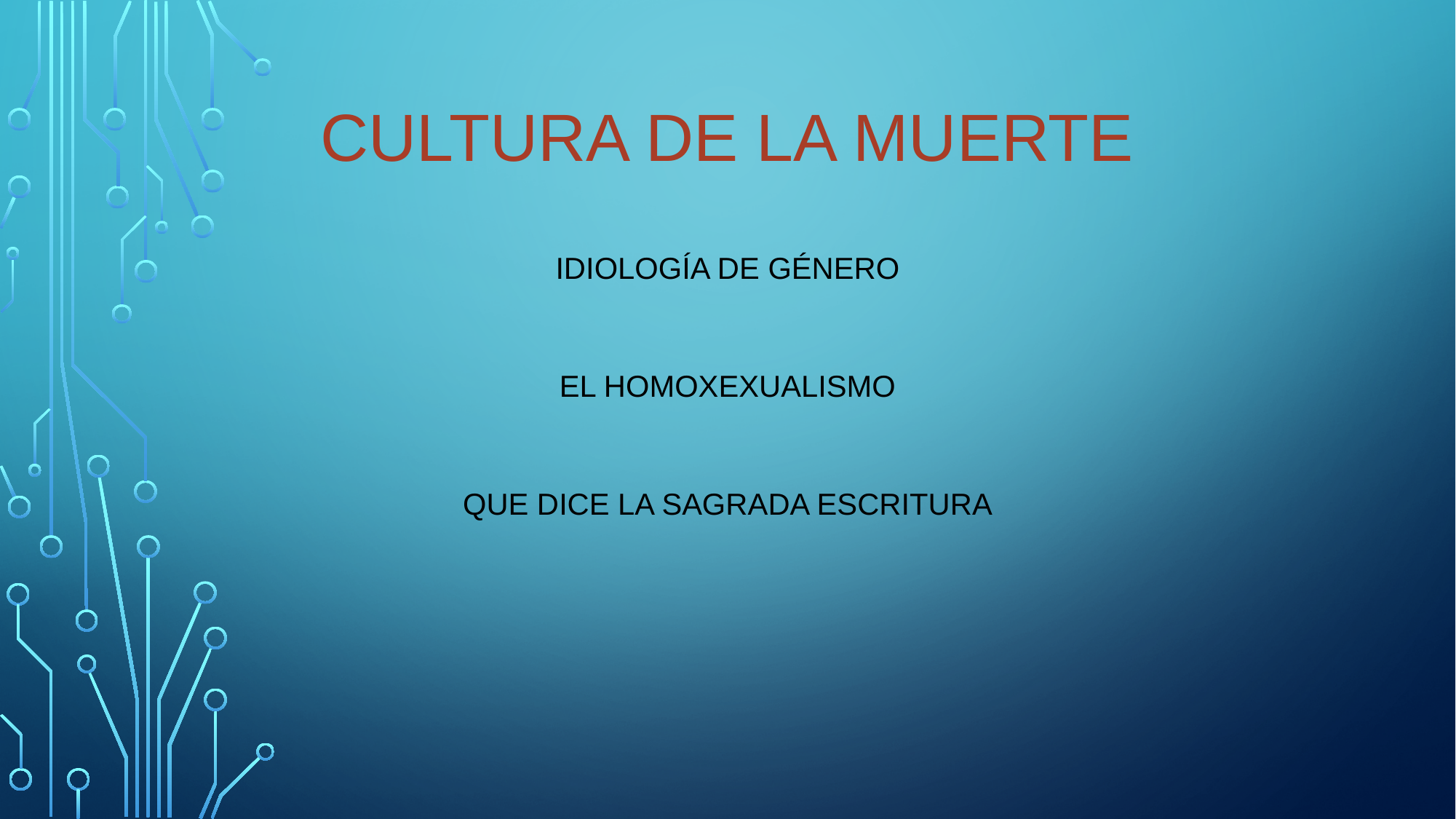

# CULTURA DE LA MUERTE
IDIOLOGÍA DE GÉNERO

EL HOMOXEXUALISMO

QUE DICE LA SAGRADA ESCRITURA